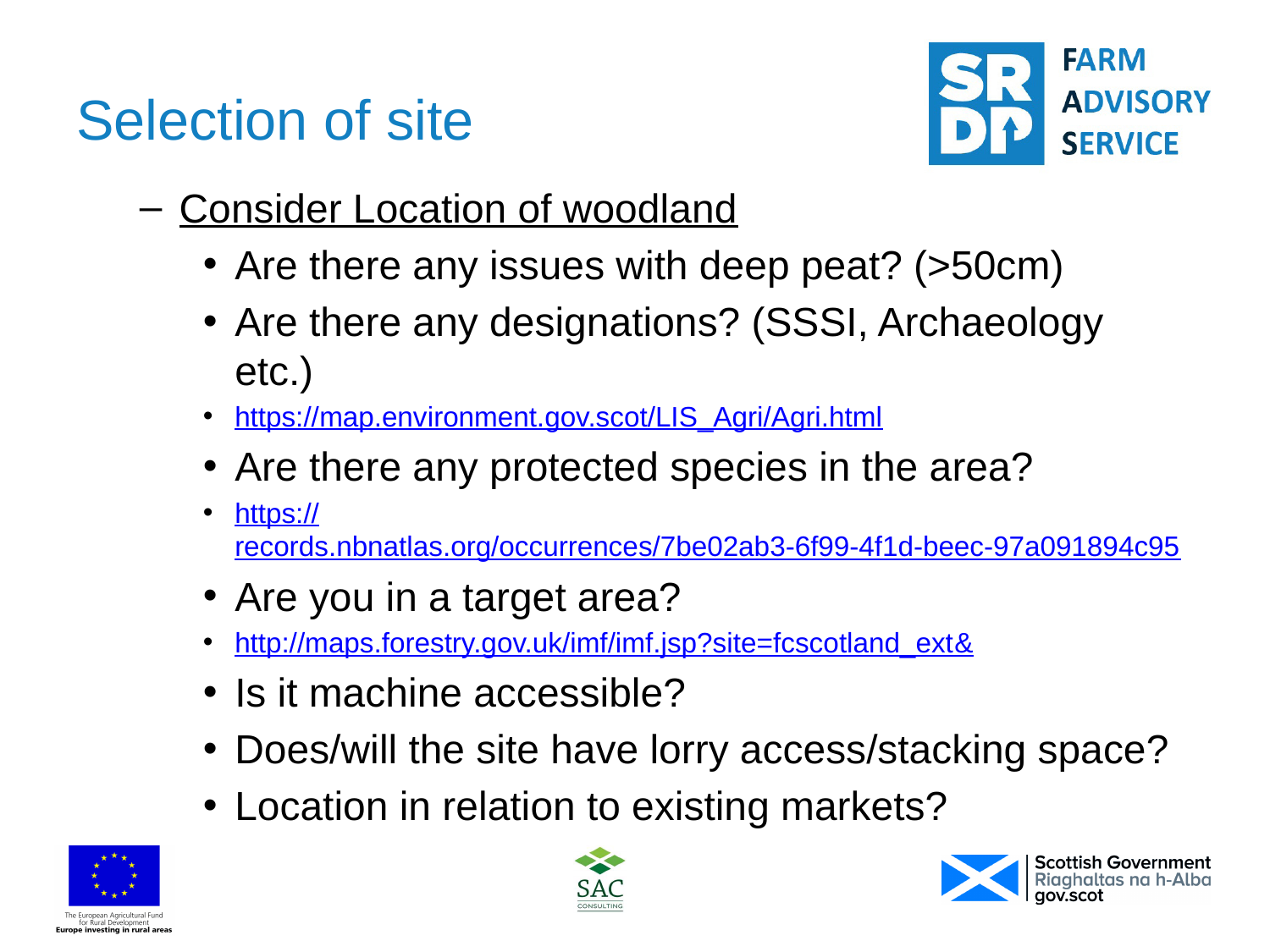

# Selection of site
Consider Location of woodland
Are there any issues with deep peat? (>50cm)
Are there any designations? (SSSI, Archaeology etc.)
https://map.environment.gov.scot/LIS_Agri/Agri.html
Are there any protected species in the area?
https://records.nbnatlas.org/occurrences/7be02ab3-6f99-4f1d-beec-97a091894c95
Are you in a target area?
http://maps.forestry.gov.uk/imf/imf.jsp?site=fcscotland_ext&
Is it machine accessible?
Does/will the site have lorry access/stacking space?
Location in relation to existing markets?